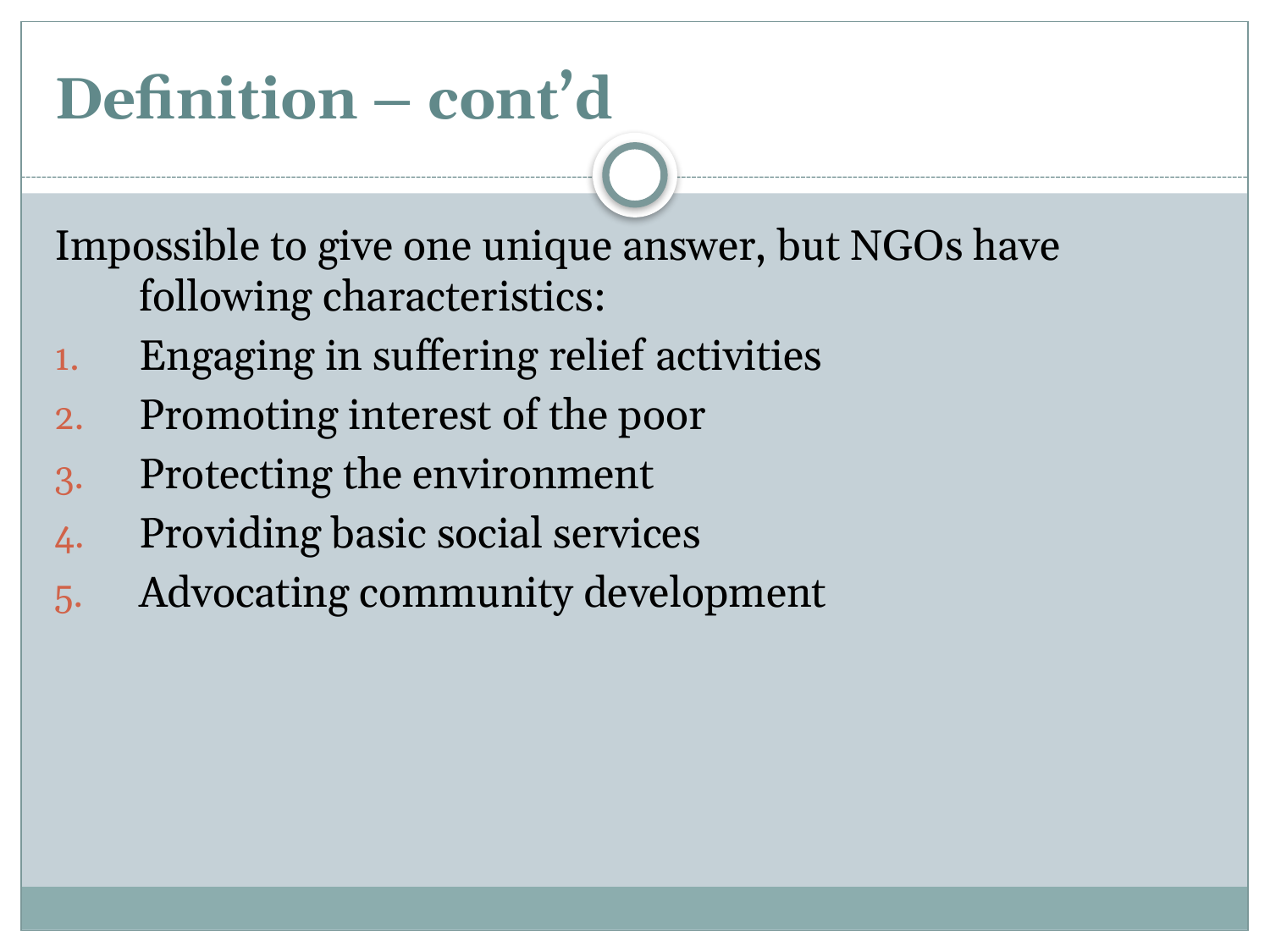

# Definition – cont’d
Impossible to give one unique answer, but NGOs have following characteristics:
Engaging in suffering relief activities
Promoting interest of the poor
Protecting the environment
Providing basic social services
Advocating community development